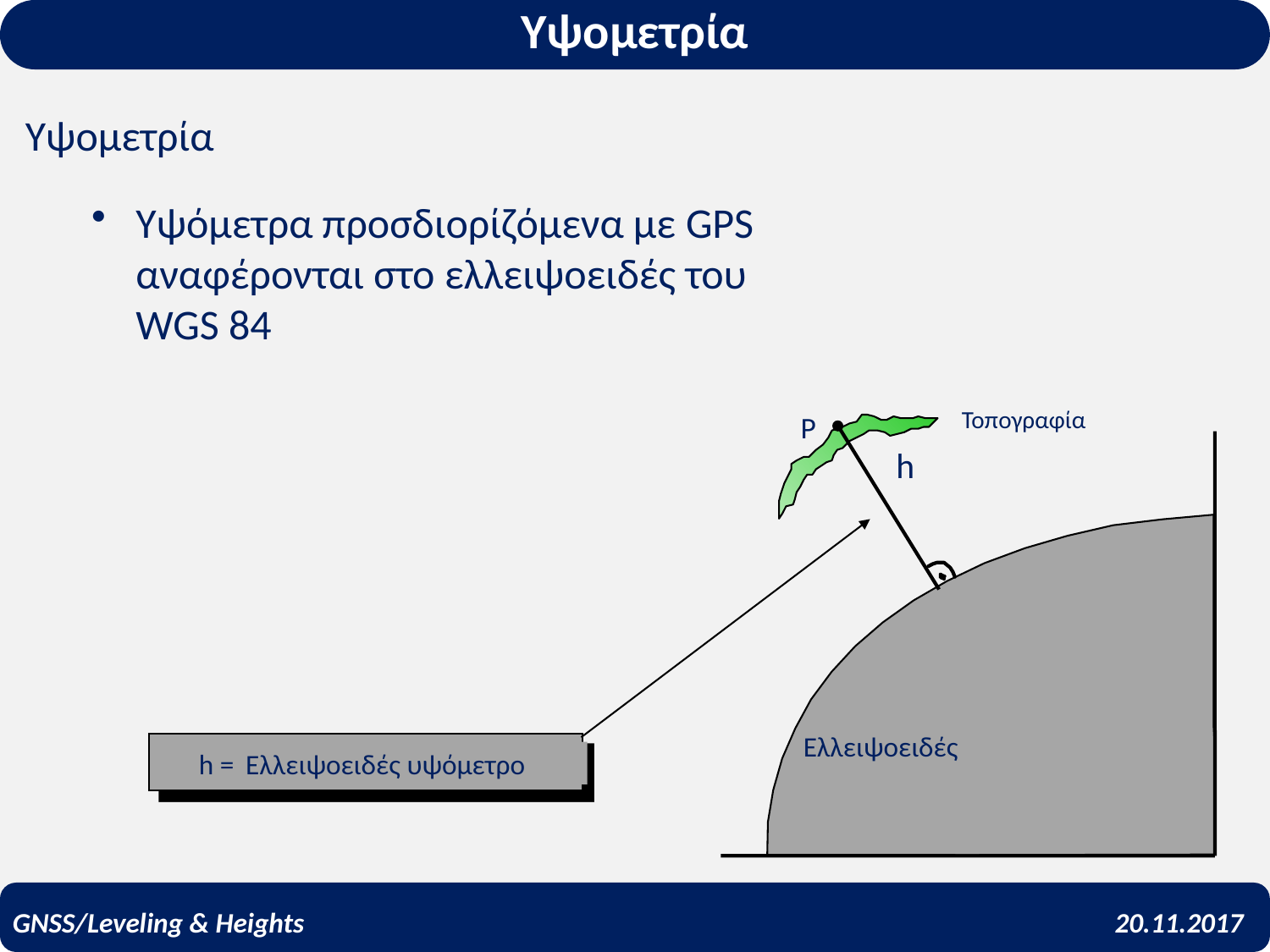

Υψομετρία
Υψομετρία
Υψόμετρα προσδιορίζόμενα με GPS αναφέρονται στο ελλειψοειδές του WGS 84
Τοπογραφία
P

h

Ελλειψοειδές

h =	Ελλειψοειδές υψόμετρο